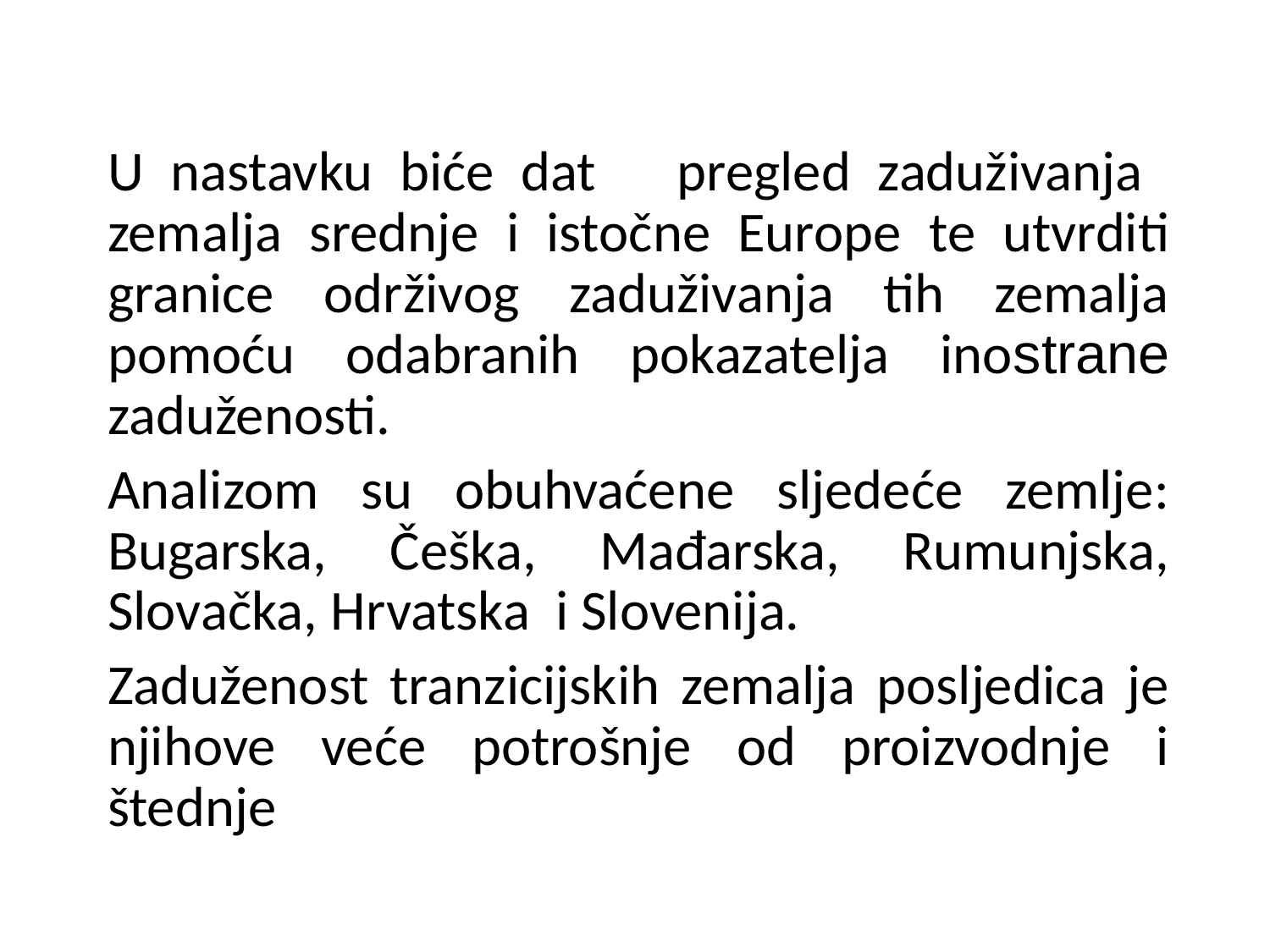

U nastavku biće dat   pregled zaduživanja  zemalja srednje i istočne Europe te utvrditi granice održivog zaduživanja tih zemalja pomoću odabranih pokazatelja inostrane zaduženosti.
Analizom su obuhvaćene sljedeće zemlje: Bugarska, Češka, Mađarska, Rumunjska, Slovačka, Hrvatska  i Slovenija.
Zaduženost tranzicijskih zemalja posljedica je njihove veće potrošnje od proizvodnje i štednje